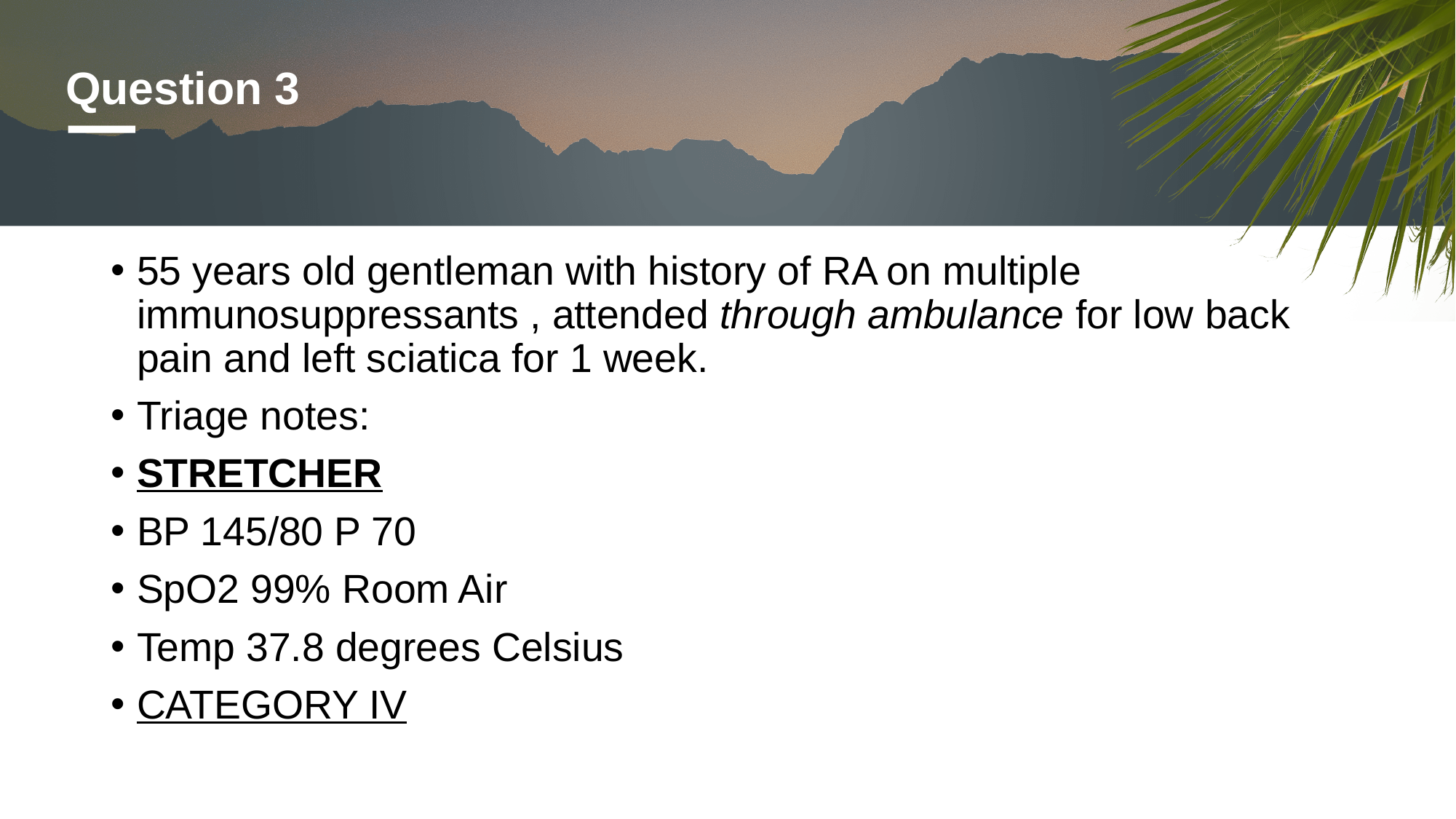

# Question 3
55 years old gentleman with history of RA on multiple immunosuppressants , attended through ambulance for low back pain and left sciatica for 1 week.
Triage notes:
STRETCHER
BP 145/80 P 70
SpO2 99% Room Air
Temp 37.8 degrees Celsius
CATEGORY IV